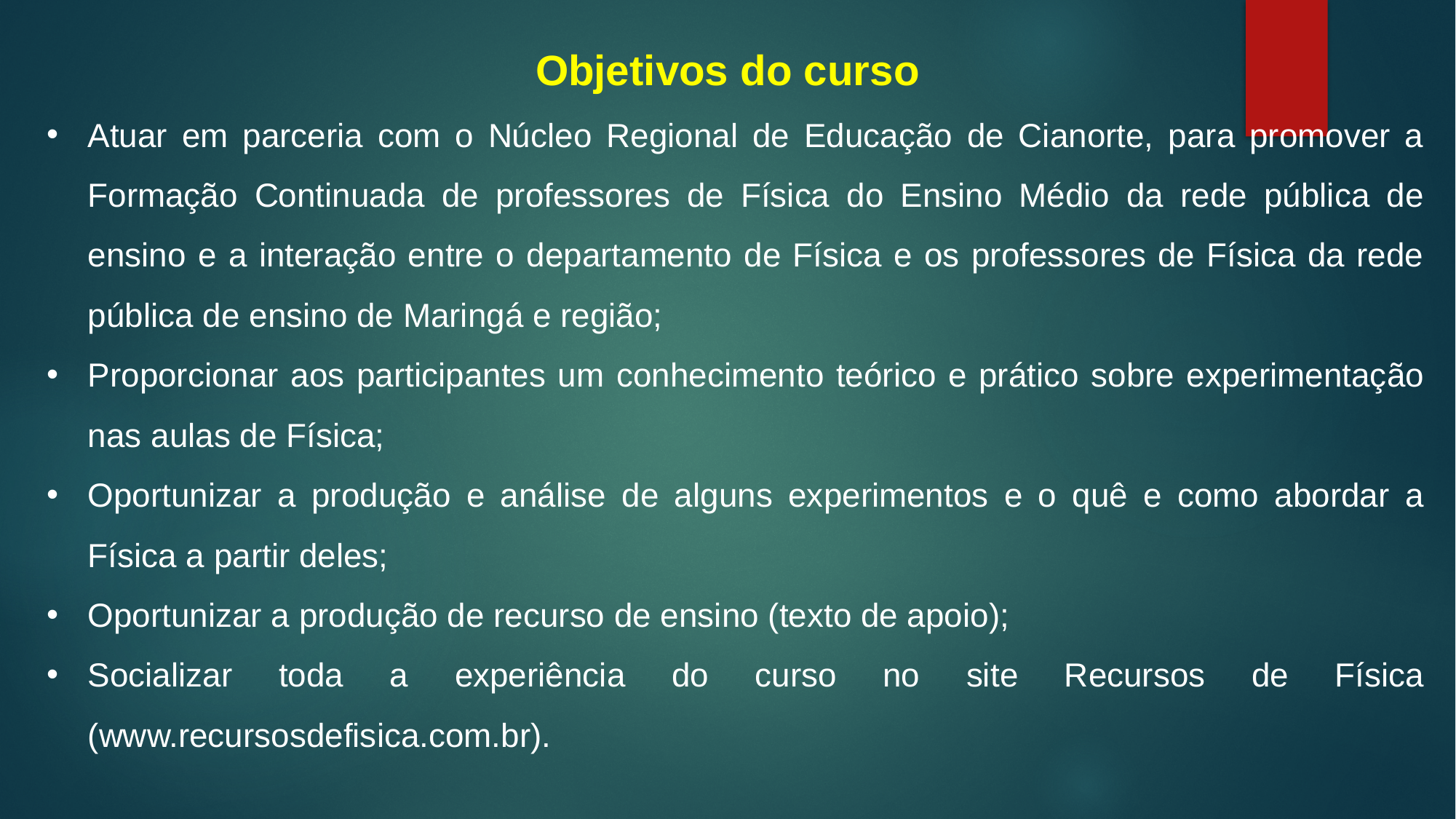

Objetivos do curso
Atuar em parceria com o Núcleo Regional de Educação de Cianorte, para promover a Formação Continuada de professores de Física do Ensino Médio da rede pública de ensino e a interação entre o departamento de Física e os professores de Física da rede pública de ensino de Maringá e região;
Proporcionar aos participantes um conhecimento teórico e prático sobre experimentação nas aulas de Física;
Oportunizar a produção e análise de alguns experimentos e o quê e como abordar a Física a partir deles;
Oportunizar a produção de recurso de ensino (texto de apoio);
Socializar toda a experiência do curso no site Recursos de Física (www.recursosdefisica.com.br).